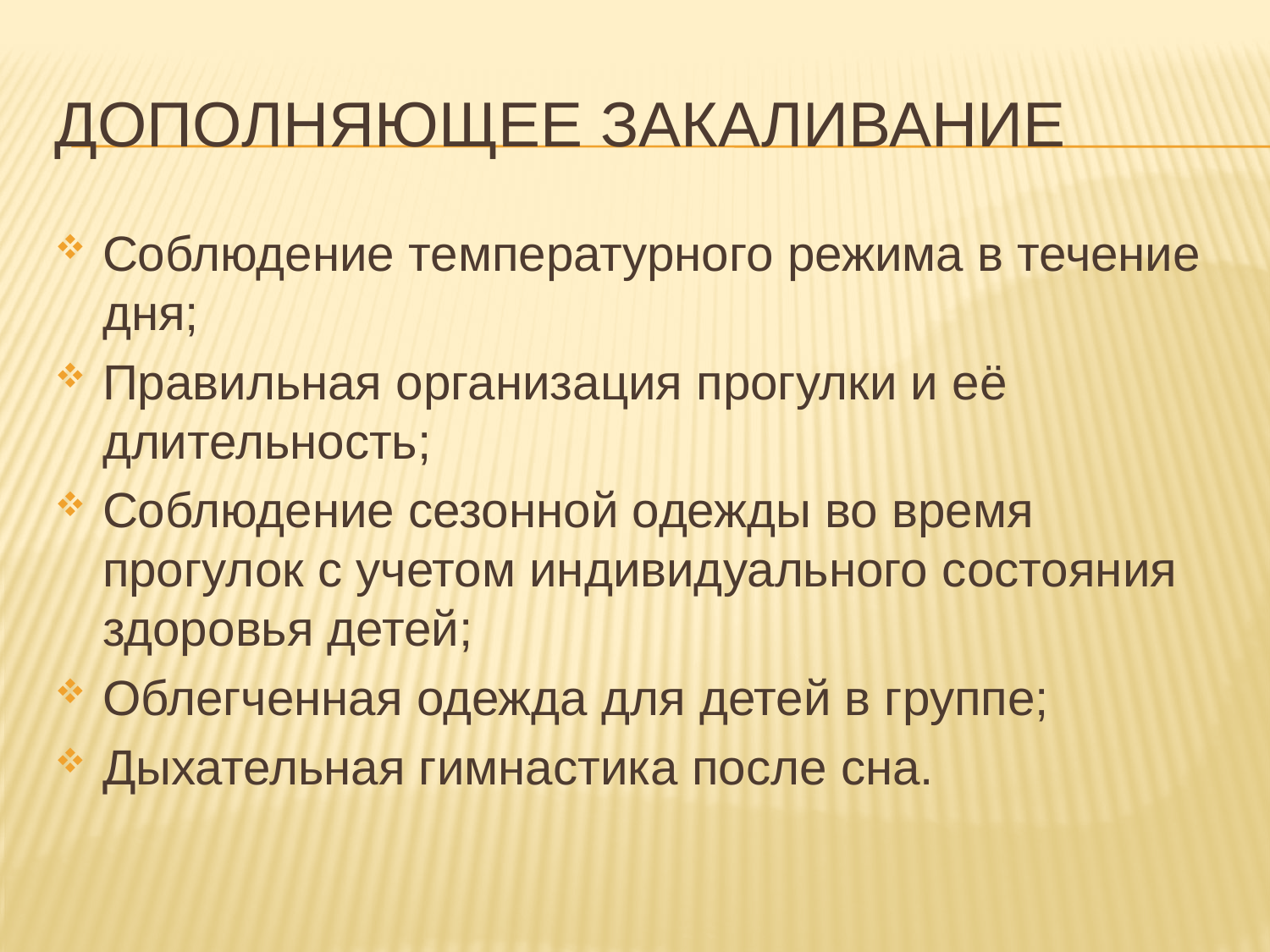

# Дополняющее закаливание
Соблюдение температурного режима в течение дня;
Правильная организация прогулки и её длительность;
Соблюдение сезонной одежды во время прогулок с учетом индивидуального состояния здоровья детей;
Облегченная одежда для детей в группе;
Дыхательная гимнастика после сна.